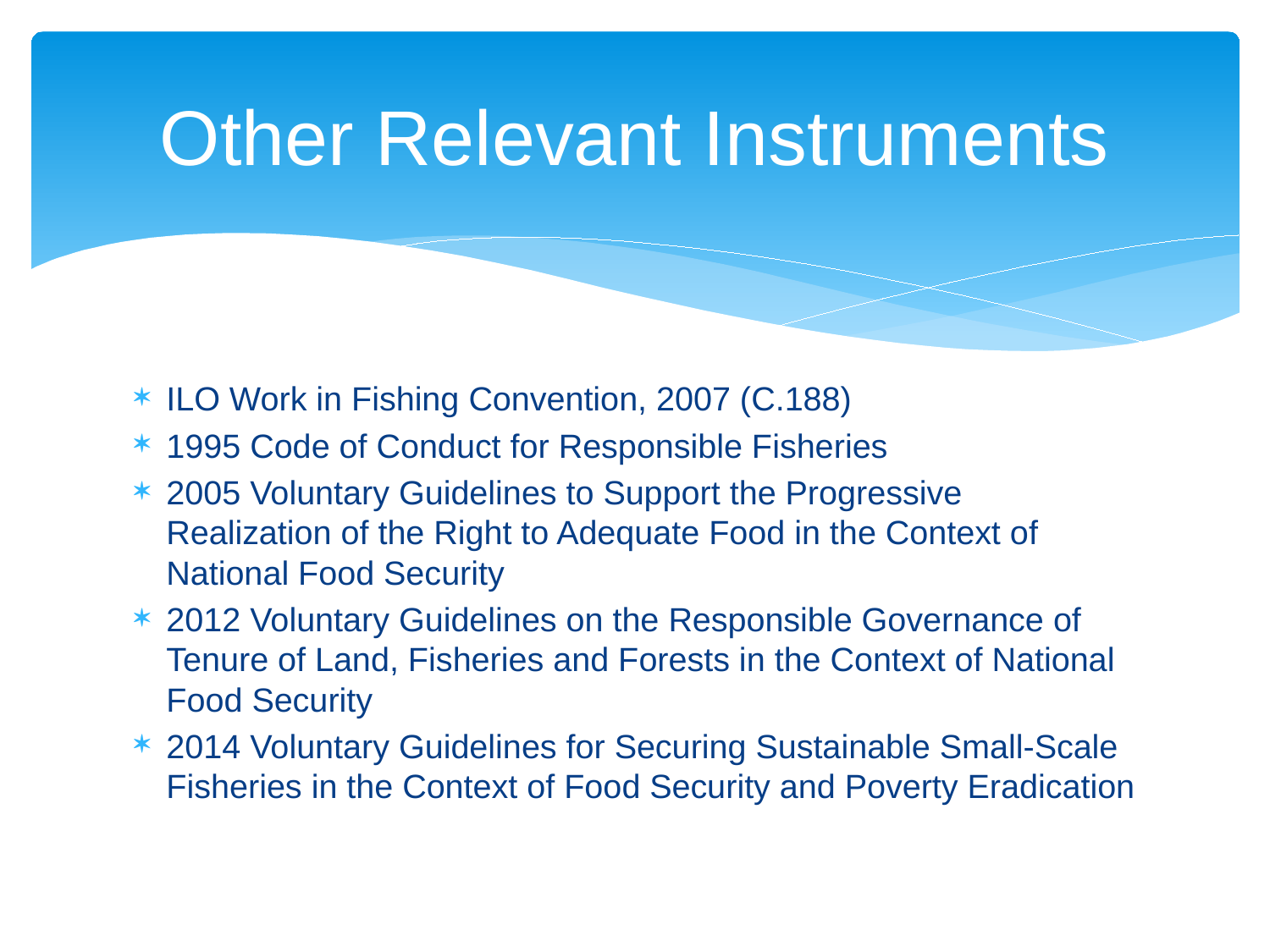

# Other Relevant Instruments
ILO Work in Fishing Convention, 2007 (C.188)
1995 Code of Conduct for Responsible Fisheries
2005 Voluntary Guidelines to Support the Progressive Realization of the Right to Adequate Food in the Context of National Food Security
2012 Voluntary Guidelines on the Responsible Governance of Tenure of Land, Fisheries and Forests in the Context of National Food Security
2014 Voluntary Guidelines for Securing Sustainable Small-Scale Fisheries in the Context of Food Security and Poverty Eradication